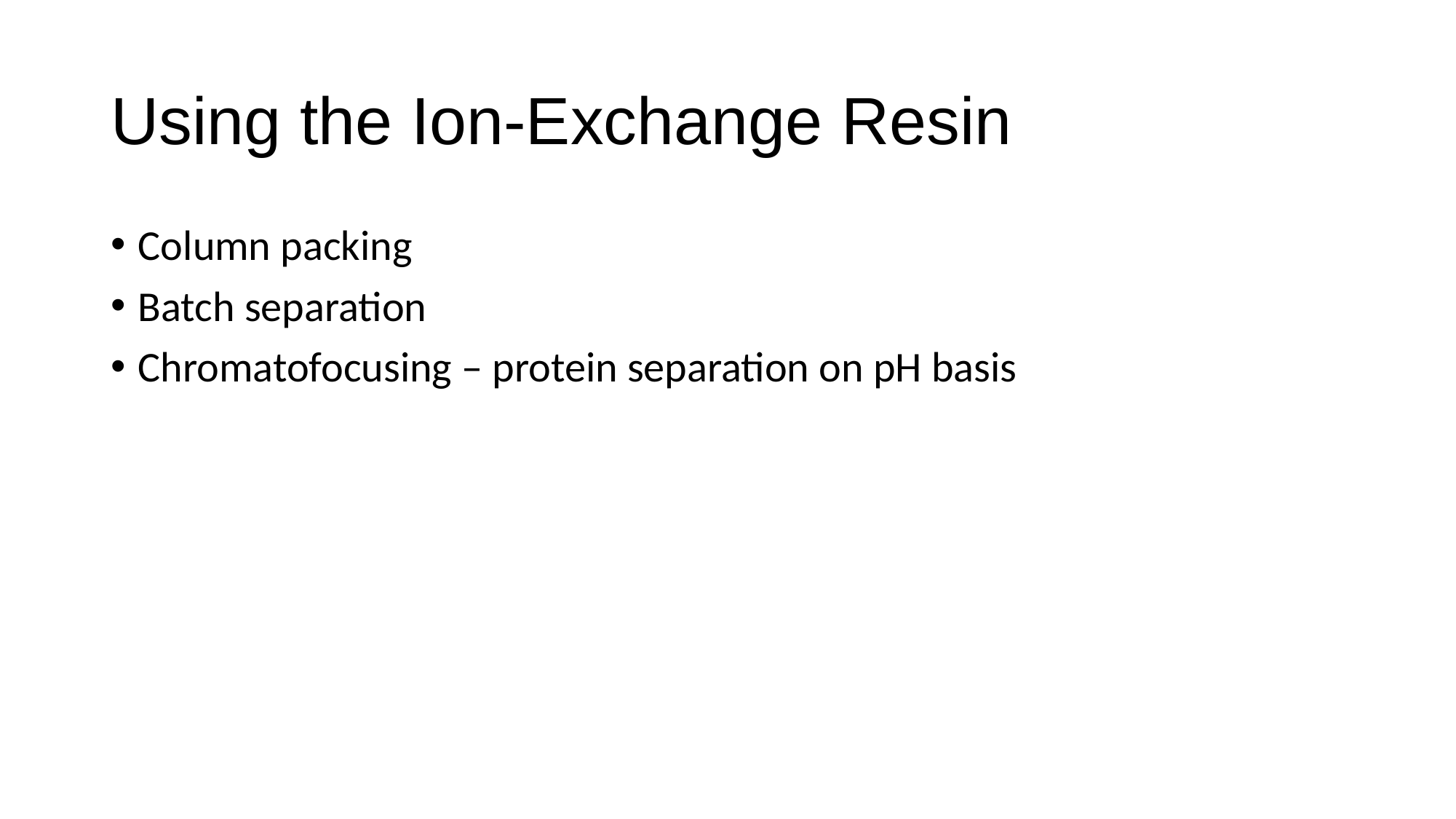

# Using the Ion-Exchange Resin
Column packing
Batch separation
Chromatofocusing – protein separation on pH basis